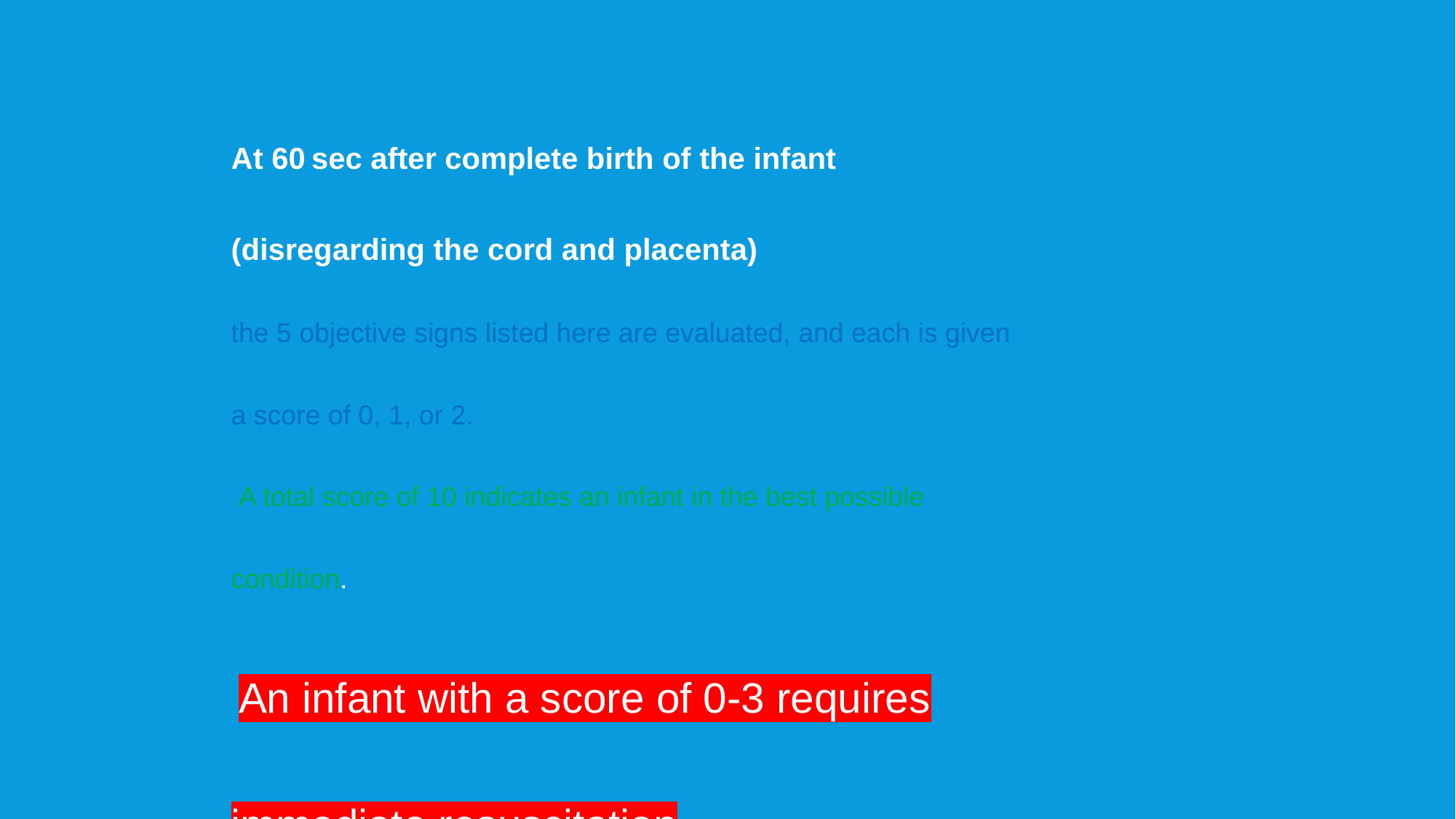

At 60 sec after complete birth of the infant (disregarding the cord and placenta)
the 5 objective signs listed here are evaluated, and each is given a score of 0, 1, or 2.
 A total score of 10 indicates an infant in the best possible condition.
 An infant with a score of 0-3 requires immediate resuscitation